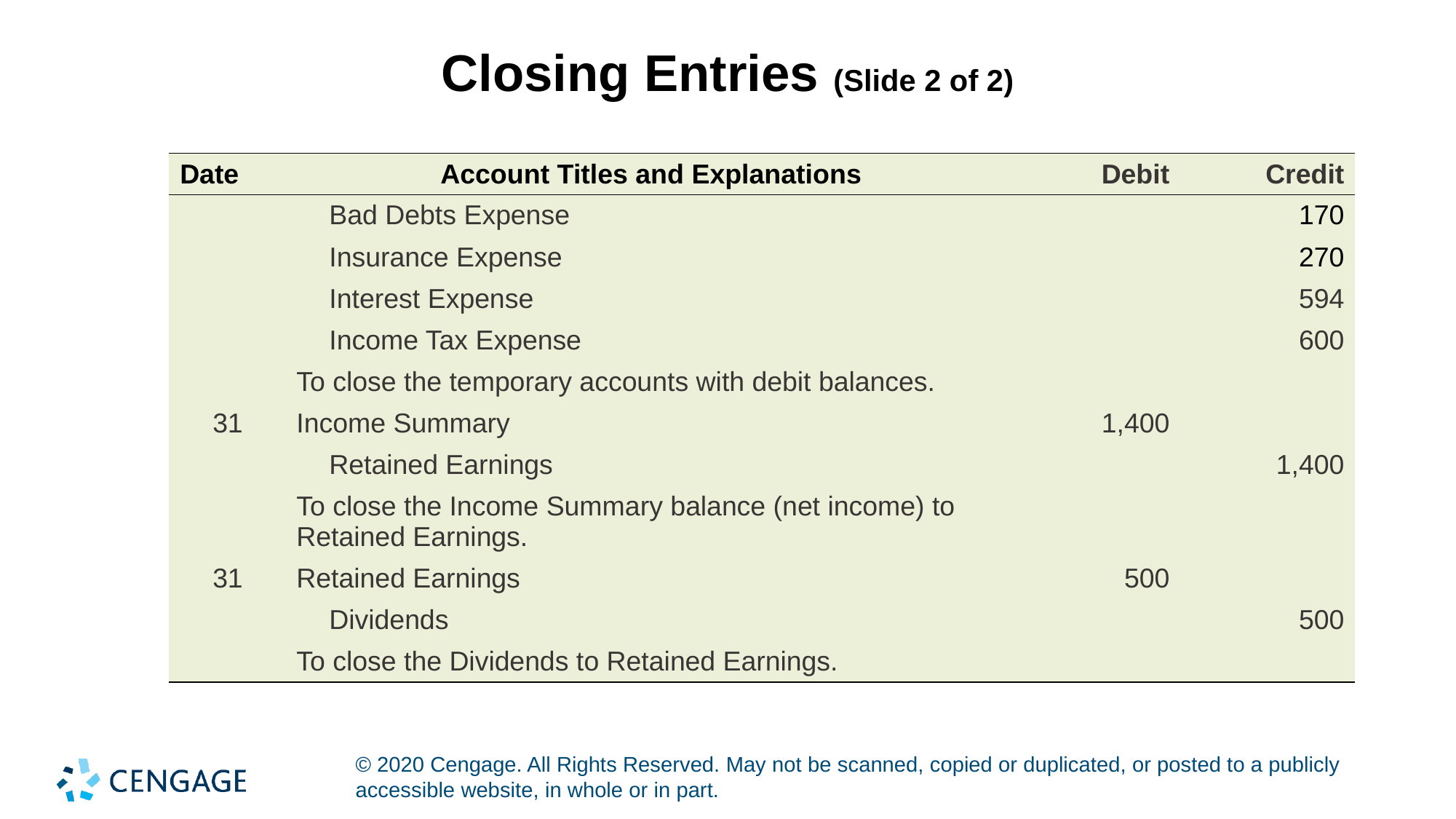

# Closing Entries (Slide 2 of 2)
| Date | Account Titles and Explanations | Debit | Credit |
| --- | --- | --- | --- |
|  | Bad Debts Expense |  | 170 |
|  | Insurance Expense |  | 270 |
|  | Interest Expense |  | 594 |
|  | Income Tax Expense |  | 600 |
|  | To close the temporary accounts with debit balances. |  |  |
| 31 | Income Summary | 1,400 |  |
|  | Retained Earnings |  | 1,400 |
|  | To close the Income Summary balance (net income) to Retained Earnings. |  |  |
| 31 | Retained Earnings | 500 |  |
|  | Dividends |  | 500 |
|  | To close the Dividends to Retained Earnings. |  |  |